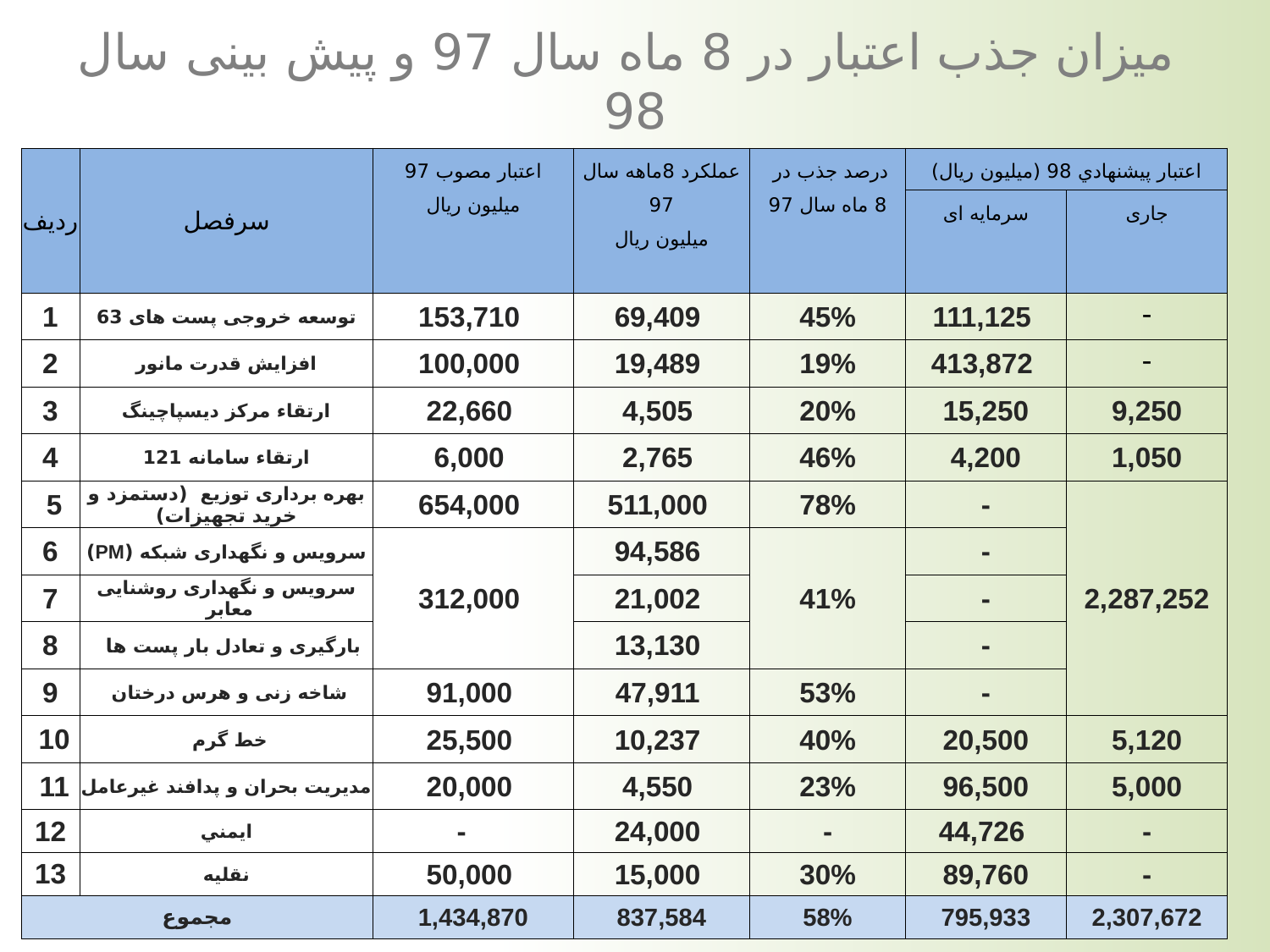

# میزان جذب اعتبار در 8 ماه سال 97 و پیش بینی سال 98
| ردیف | سرفصل | اعتبار مصوب 97 ميليون ريال | عملکرد 8ماهه سال 97 ميليون ريال | درصد جذب در 8 ماه سال 97 | اعتبار پيشنهادي 98 (ميليون ريال) |  |
| --- | --- | --- | --- | --- | --- | --- |
|  |  |  |  |  | سرمایه ای | جاری |
| 1 | توسعه خروجی پست های 63 | 153,710 | 69,409 | 45% | 111,125 | - |
| 2 | افزایش قدرت مانور | 100,000 | 19,489 | 19% | 413,872 | - |
| 3 | ارتقاء مرکز دیسپاچینگ | 22,660 | 4,505 | 20% | 15,250 | 9,250 |
| 4 | ارتقاء سامانه 121 | 6,000 | 2,765 | 46% | 4,200 | 1,050 |
| 5 | بهره برداری توزیع (دستمزد و خرید تجهیزات) | 654,000 | 511,000 | 78% | - | 2,287,252 |
| 6 | سرویس و نگهداری شبکه (PM) | 312,000 | 94,586 | 41% | - |  |
| 7 | سرویس و نگهداری روشنایی معابر |  | 21,002 |  | - |  |
| 8 | بارگیری و تعادل بار پست ها |  | 13,130 |  | - |  |
| 9 | شاخه زنی و هرس درختان | 91,000 | 47,911 | 53% | - |  |
| 10 | خط گرم | 25,500 | 10,237 | 40% | 20,500 | 5,120 |
| 11 | مدیریت بحران و پدافند غیرعامل | 20,000 | 4,550 | 23% | 96,500 | 5,000 |
| 12 | ايمني | - | 24,000 | - | 44,726 | - |
| 13 | نقليه | 50,000 | 15,000 | 30% | 89,760 | - |
| مجموع |  | 1,434,870 | 837,584 | 58% | 795,933 | 2,307,672 |
9